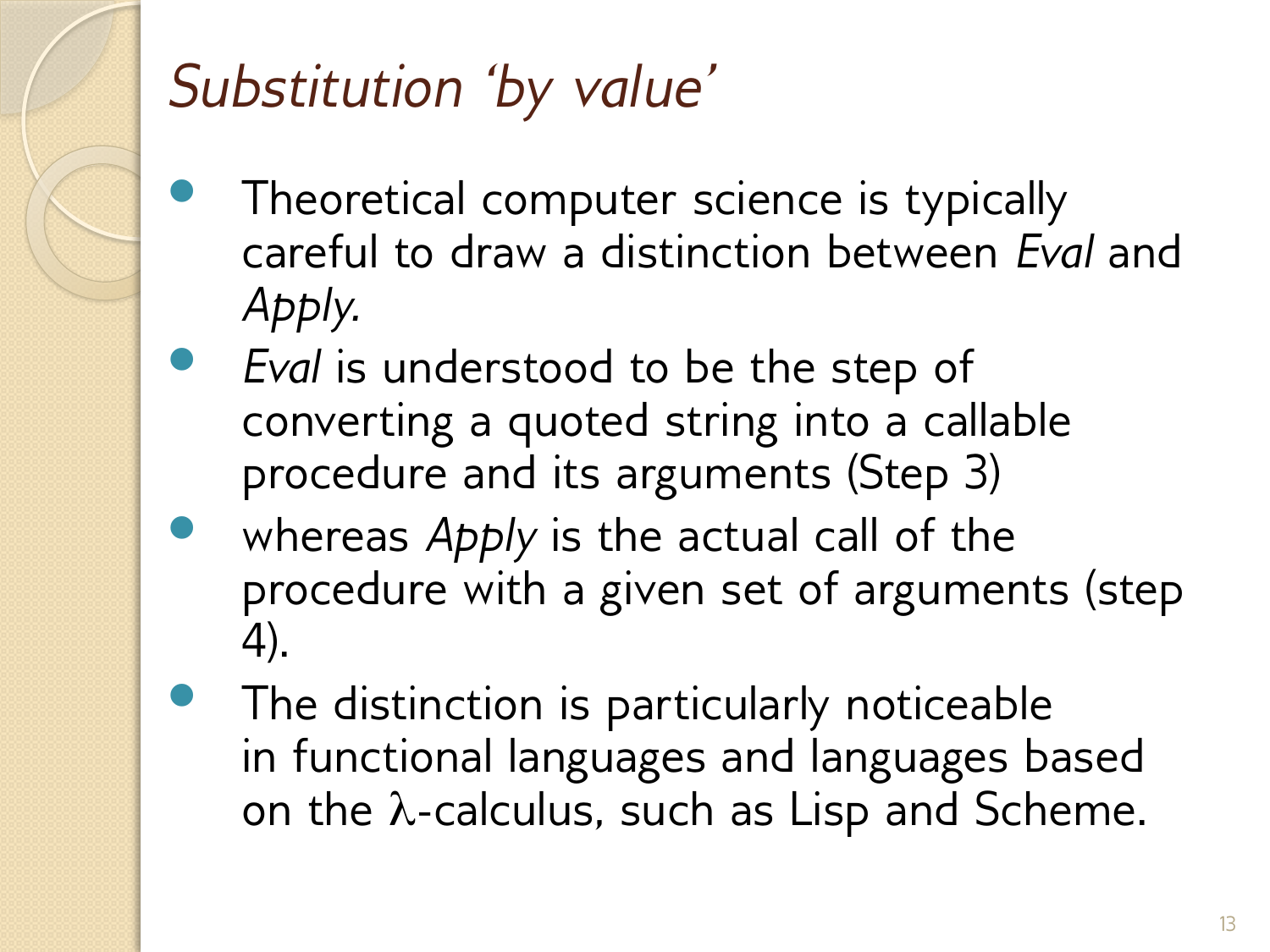

# Substitution ‘by value’
Theoretical computer science is typically careful to draw a distinction between Eval and Apply.
Eval is understood to be the step of converting a quoted string into a callable procedure and its arguments (Step 3)
whereas Apply is the actual call of the procedure with a given set of arguments (step 4).
The distinction is particularly noticeable in functional languages and languages based on the λ-calculus, such as Lisp and Scheme.
13